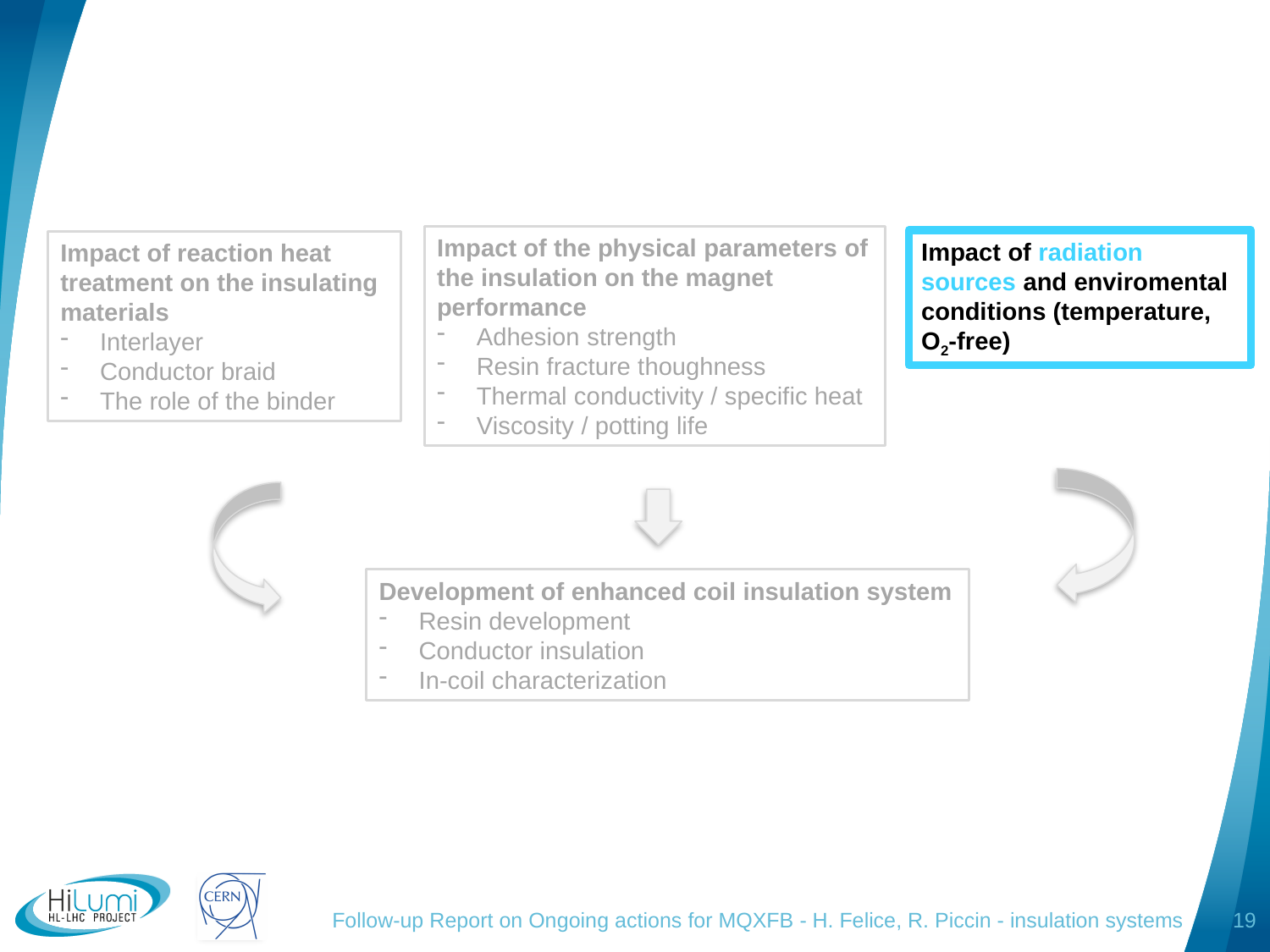

Impact of the physical parameters of the insulation on the magnet performance
Adhesion strength
Resin fracture thoughness
Thermal conductivity / specific heat
Viscosity / potting life
Impact of radiation sources and enviromental conditions (temperature, O2-free)
Impact of reaction heat treatment on the insulating materials
Interlayer
Conductor braid
The role of the binder

Development of enhanced coil insulation system
Resin development
Conductor insulation
In-coil characterization
Follow-up Report on Ongoing actions for MQXFB - H. Felice, R. Piccin - insulation systems
19